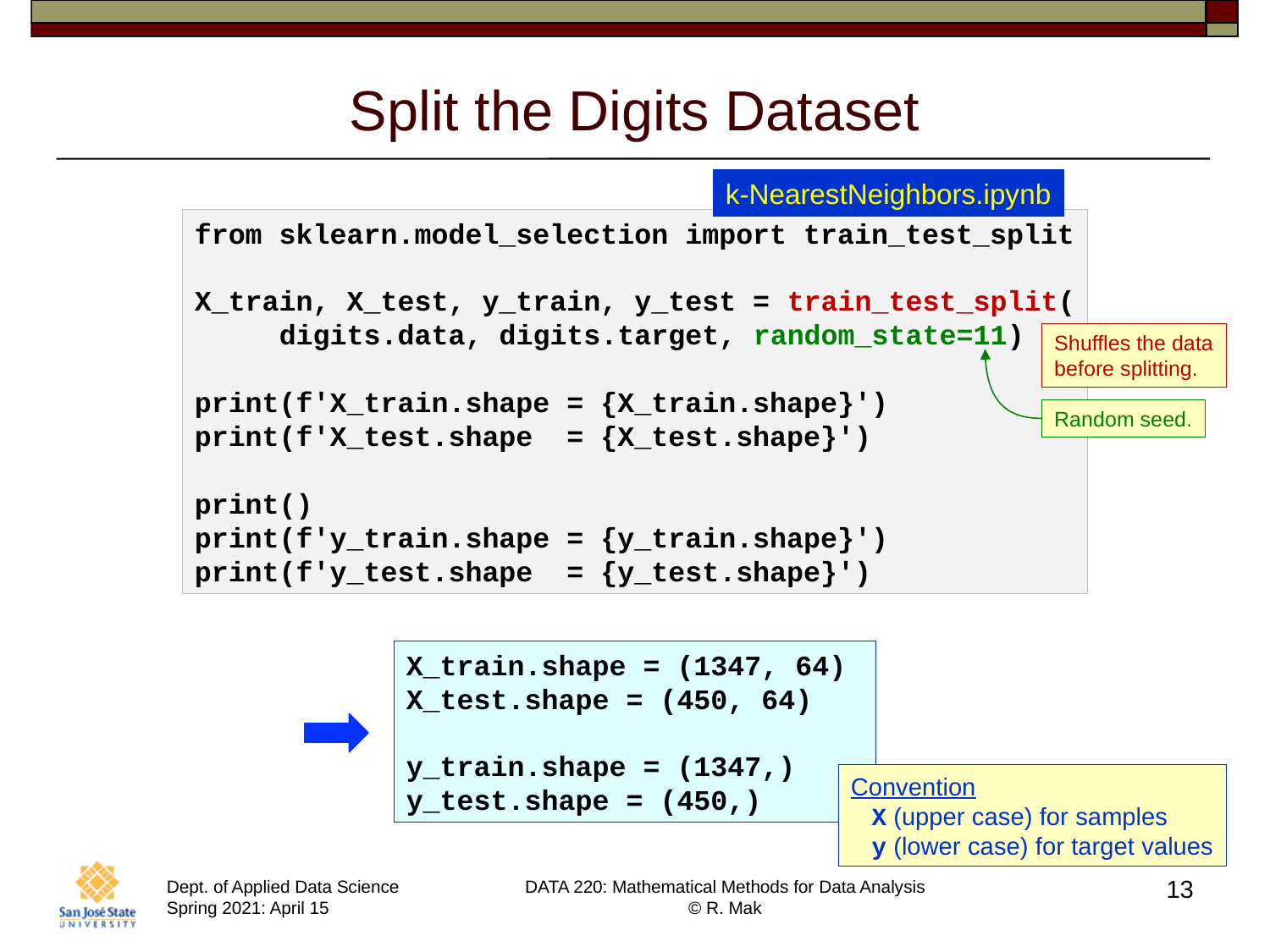

# Split the Digits Dataset
k-NearestNeighbors.ipynb
from sklearn.model_selection import train_test_split

X_train, X_test, y_train, y_test = train_test_split(
     digits.data, digits.target, random_state=11)

print(f'X_train.shape = {X_train.shape}')
print(f'X_test.shape  = {X_test.shape}')

print()
print(f'y_train.shape = {y_train.shape}')
print(f'y_test.shape  = {y_test.shape}')
Shuffles the data
before splitting.

Random seed.
X_train.shape = (1347, 64)
X_test.shape = (450, 64)

y_train.shape = (1347,)
y_test.shape = (450,)

Convention
   X (upper case) for samples
   y (lower case) for target values
13